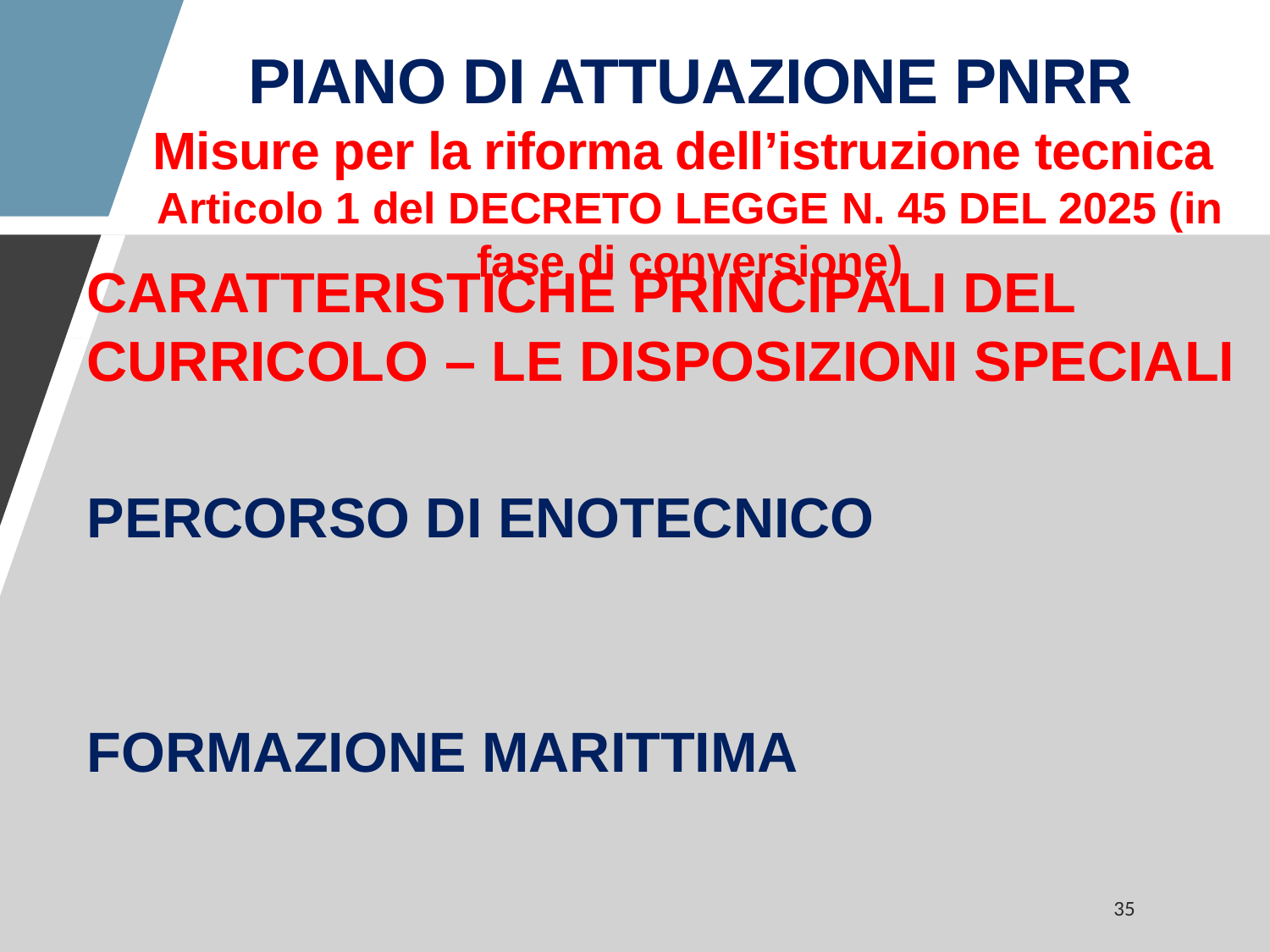

PIANO DI ATTUAZIONE PNRR
Misure per la riforma dell’istruzione tecnica
Articolo 1 del DECRETO LEGGE N. 45 DEL 2025 (in fase di conversione)

CARATTERISTICHE PRINCIPALI DEL CURRICOLO – LE DISPOSIZIONI SPECIALI

PERCORSO DI ENOTECNICO

FORMAZIONE MARITTIMA

35